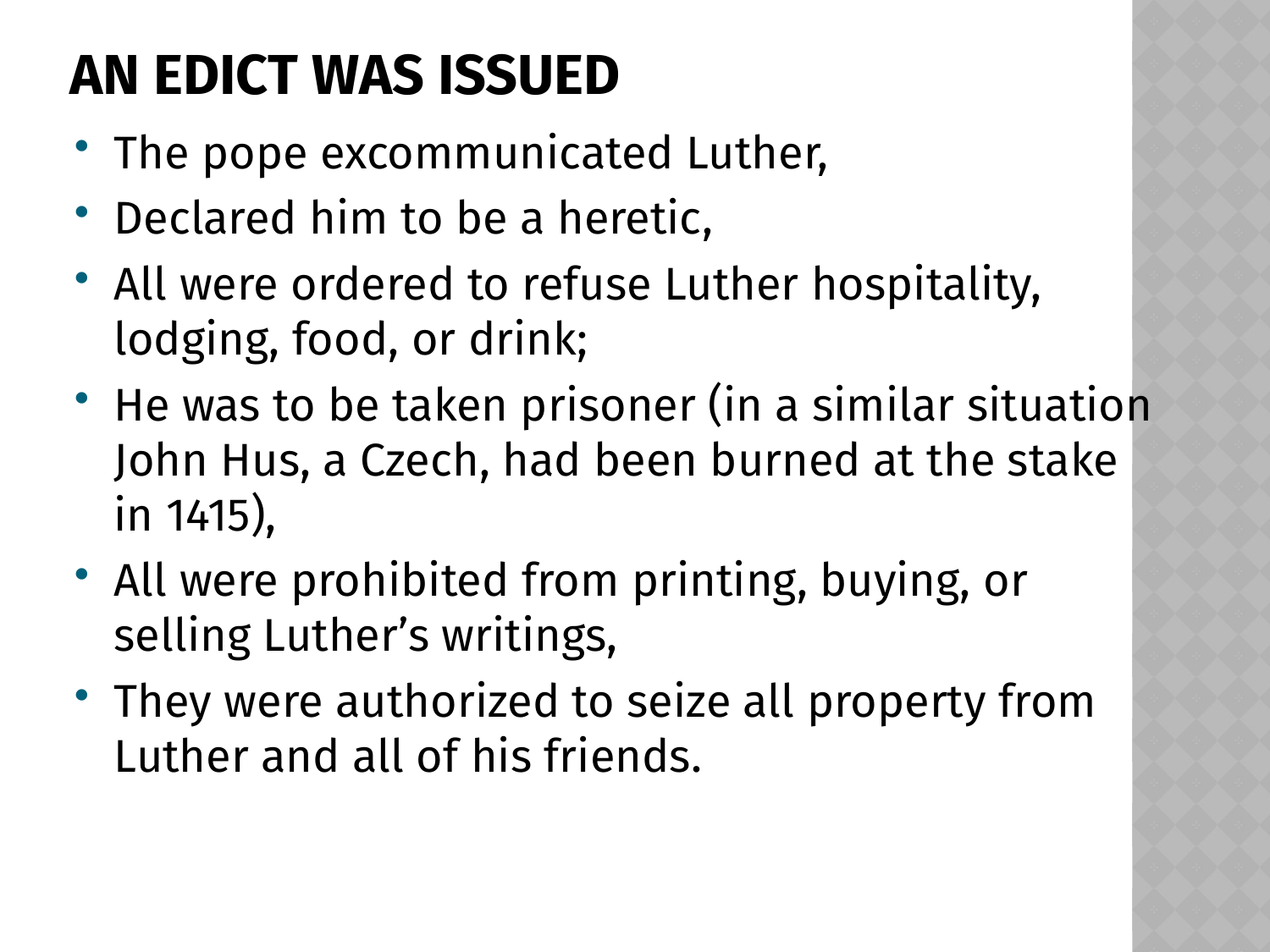

# An edict was issued
The pope excommunicated Luther,
Declared him to be a heretic,
All were ordered to refuse Luther hospitality, lodging, food, or drink;
He was to be taken prisoner (in a similar situation John Hus, a Czech, had been burned at the stake    in 1415),
All were prohibited from printing, buying, or   selling Luther’s writings,
They were authorized to seize all property from Luther and all of his friends.